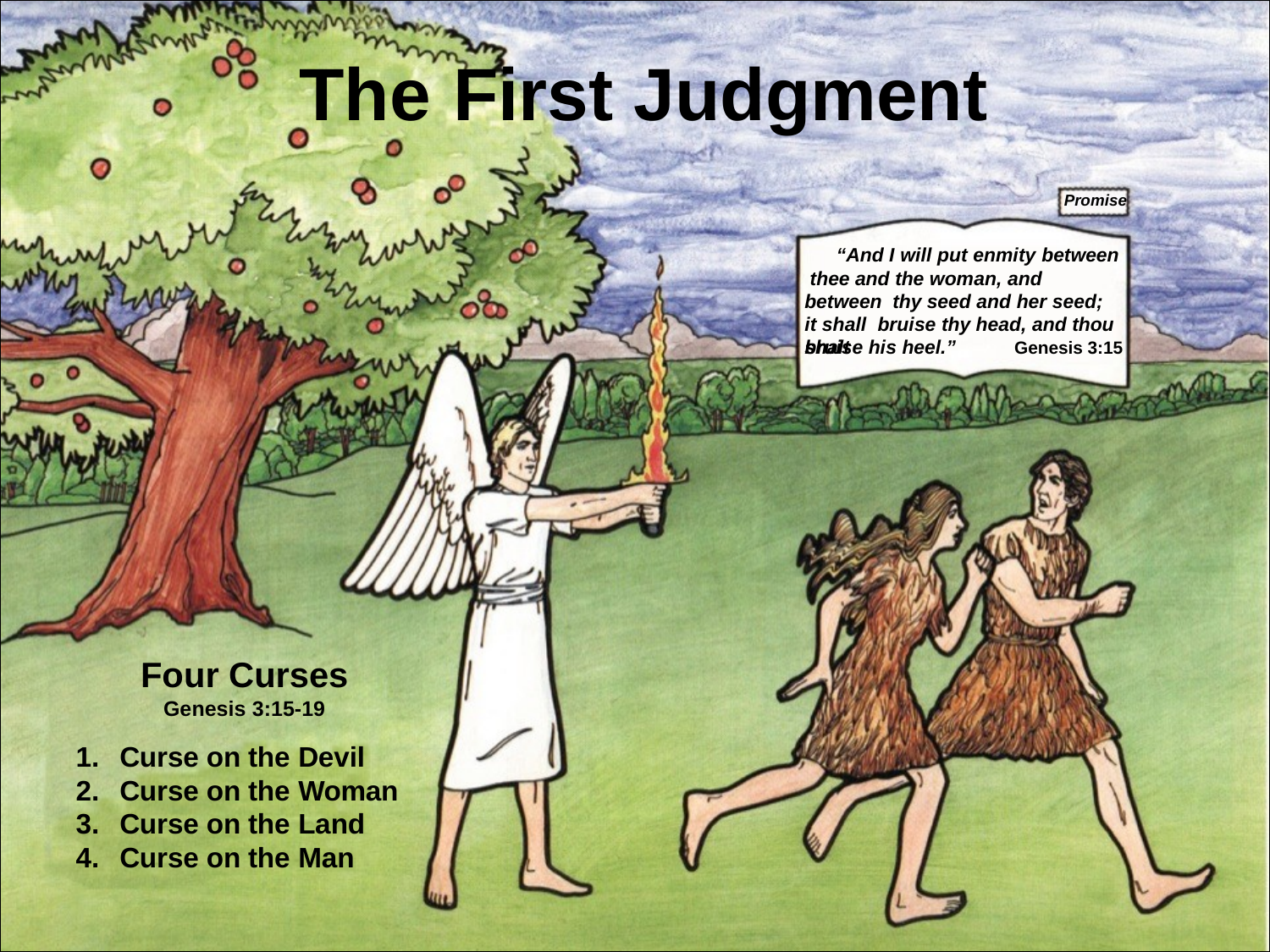

# The	First Judgment
Promise

“And I will put enmity between  thee and the woman, and between  thy seed and her seed; it shall  bruise thy head, and thou shalt
bruise his heel.”
Genesis 3:15
Four Curses
Genesis 3:15-19
Curse on the Devil
Curse on the Woman
Curse on the Land
Curse on the Man